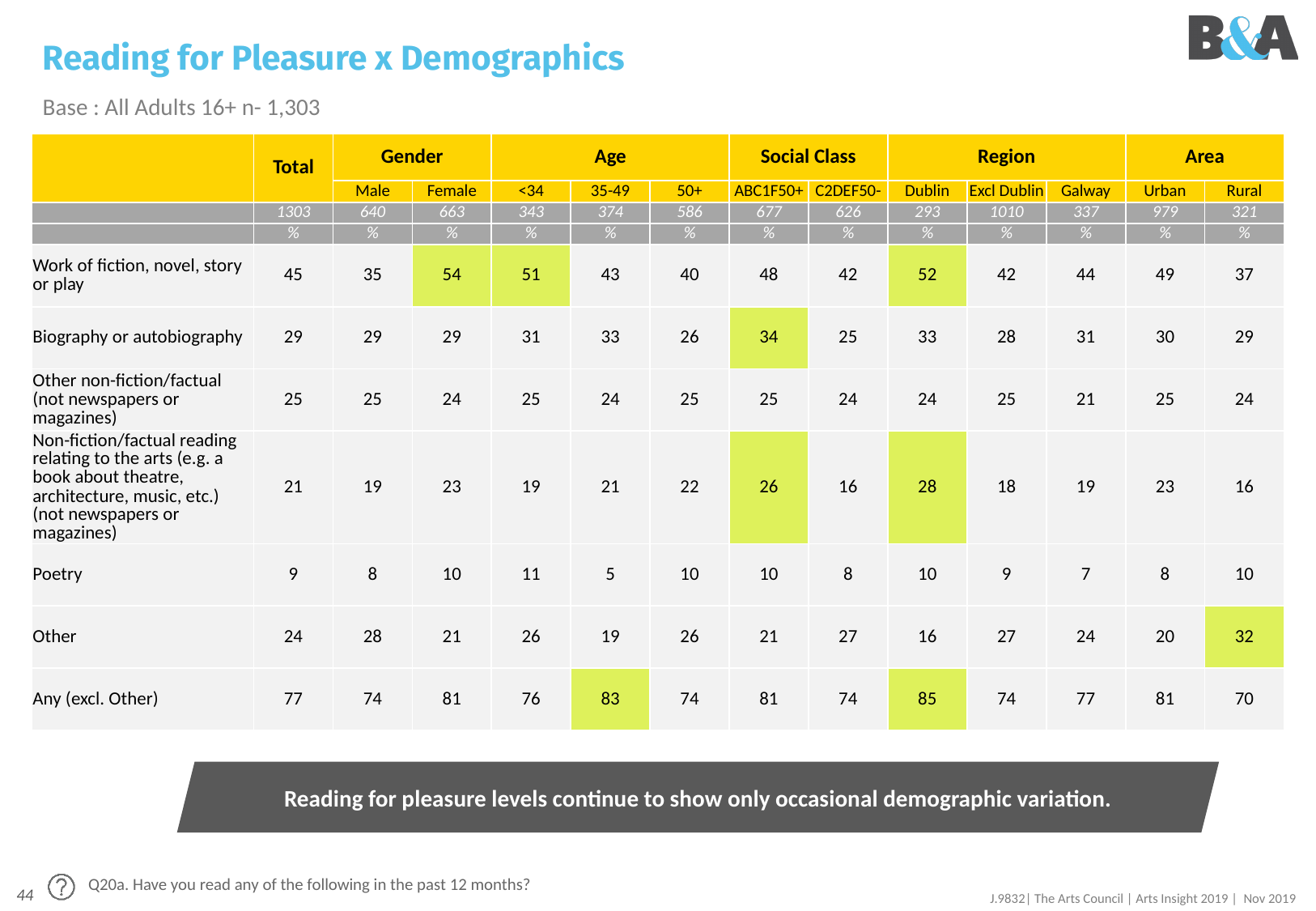

# Reading for Pleasure x Demographics
Base : All Adults 16+ n- 1,303
|  | Total | Gender |  | Age |  |  | Social Class |  | Region |  |  | Area |  |
| --- | --- | --- | --- | --- | --- | --- | --- | --- | --- | --- | --- | --- | --- |
|  |  | Male | Female | <34 | 35-49 | 50+ | ABC1F50+ | C2DEF50- | Dublin | Excl Dublin | Galway | Urban | Rural |
|  | 1303 | 640 | 663 | 343 | 374 | 586 | 677 | 626 | 293 | 1010 | 337 | 979 | 321 |
|  | % | % | % | % | % | % | % | % | % | % | % | % | % |
| Work of fiction, novel, story or play | 45 | 35 | 54 | 51 | 43 | 40 | 48 | 42 | 52 | 42 | 44 | 49 | 37 |
| Biography or autobiography | 29 | 29 | 29 | 31 | 33 | 26 | 34 | 25 | 33 | 28 | 31 | 30 | 29 |
| Other non-fiction/factual (not newspapers or magazines) | 25 | 25 | 24 | 25 | 24 | 25 | 25 | 24 | 24 | 25 | 21 | 25 | 24 |
| Non-fiction/factual reading relating to the arts (e.g. a book about theatre, architecture, music, etc.) (not newspapers or magazines) | 21 | 19 | 23 | 19 | 21 | 22 | 26 | 16 | 28 | 18 | 19 | 23 | 16 |
| Poetry | 9 | 8 | 10 | 11 | 5 | 10 | 10 | 8 | 10 | 9 | 7 | 8 | 10 |
| Other | 24 | 28 | 21 | 26 | 19 | 26 | 21 | 27 | 16 | 27 | 24 | 20 | 32 |
| Any (excl. Other) | 77 | 74 | 81 | 76 | 83 | 74 | 81 | 74 | 85 | 74 | 77 | 81 | 70 |
Reading for pleasure levels continue to show only occasional demographic variation.
Q20a. Have you read any of the following in the past 12 months?